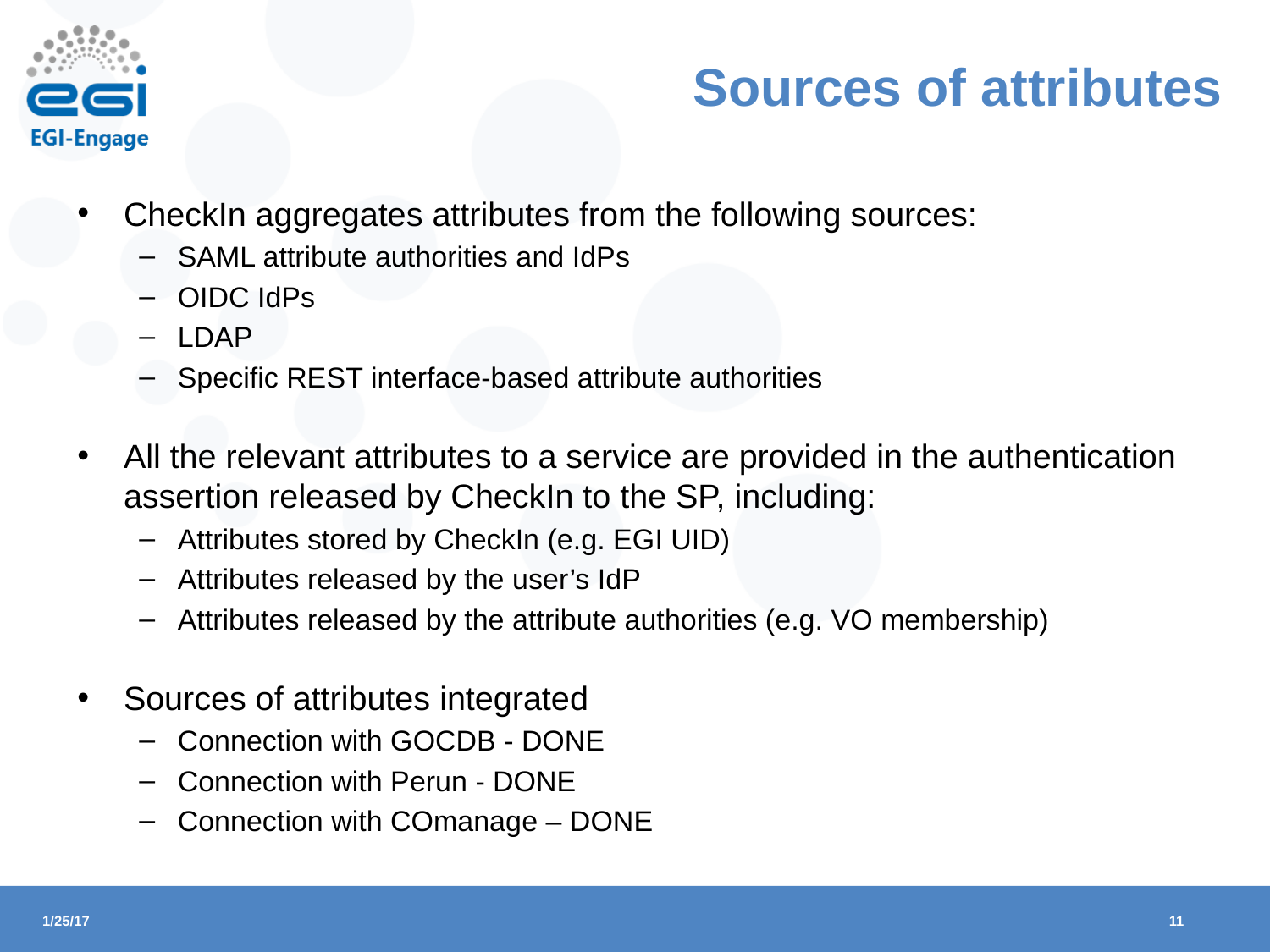

# Sources of attributes
CheckIn aggregates attributes from the following sources:
SAML attribute authorities and IdPs
OIDC IdPs
LDAP
Specific REST interface-based attribute authorities
All the relevant attributes to a service are provided in the authentication assertion released by CheckIn to the SP, including:
Attributes stored by CheckIn (e.g. EGI UID)
Attributes released by the user’s IdP
Attributes released by the attribute authorities (e.g. VO membership)
Sources of attributes integrated
Connection with GOCDB - DONE
Connection with Perun - DONE
Connection with COmanage – DONE